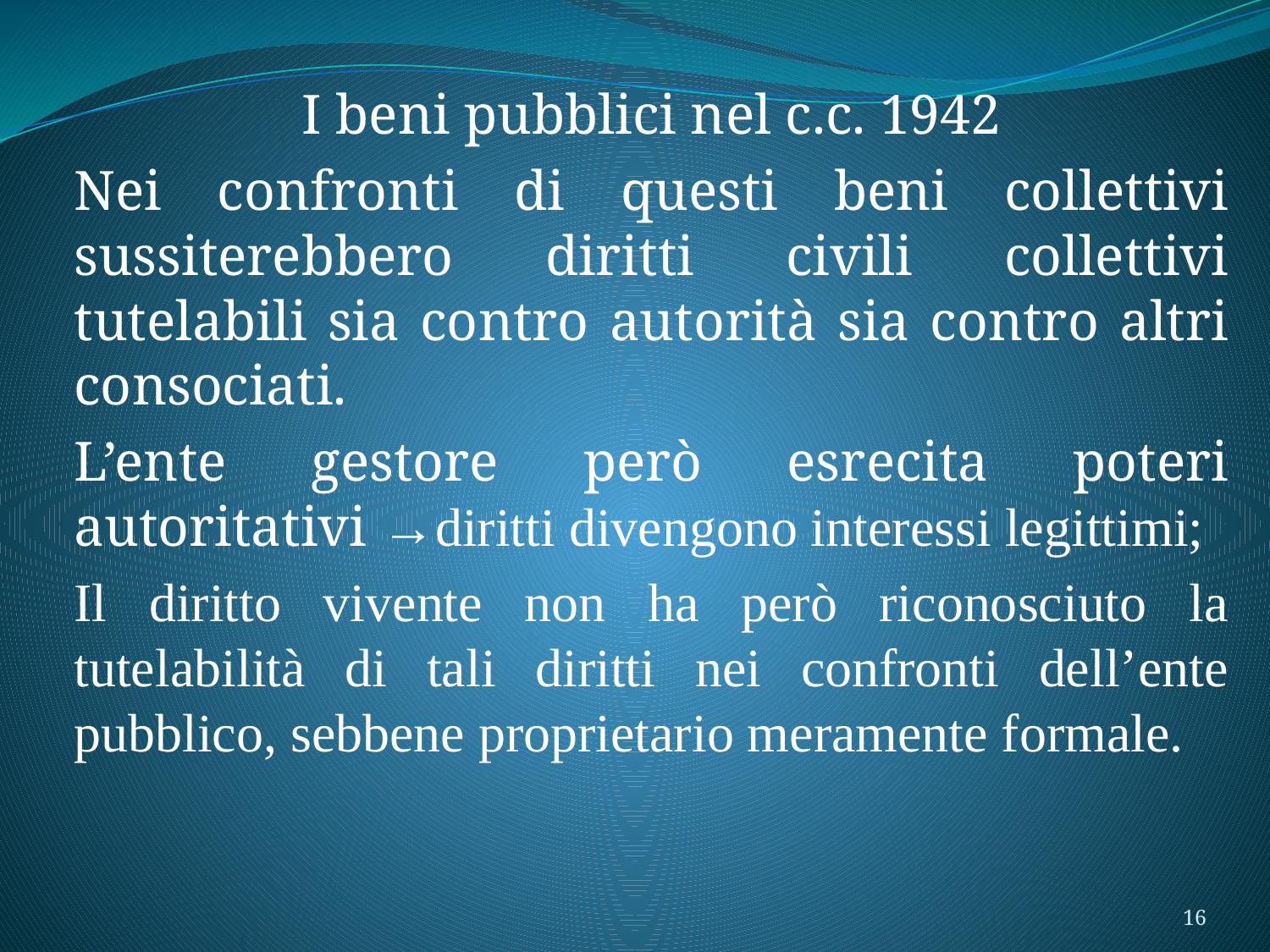

I beni pubblici nel c.c. 1942
Nei confronti di questi beni collettivi sussiterebbero diritti civili collettivi tutelabili sia contro autorità sia contro altri consociati.
L’ente gestore però esrecita poteri autoritativi →diritti divengono interessi legittimi;
Il diritto vivente non ha però riconosciuto la tutelabilità di tali diritti nei confronti dell’ente pubblico, sebbene proprietario meramente formale.
16